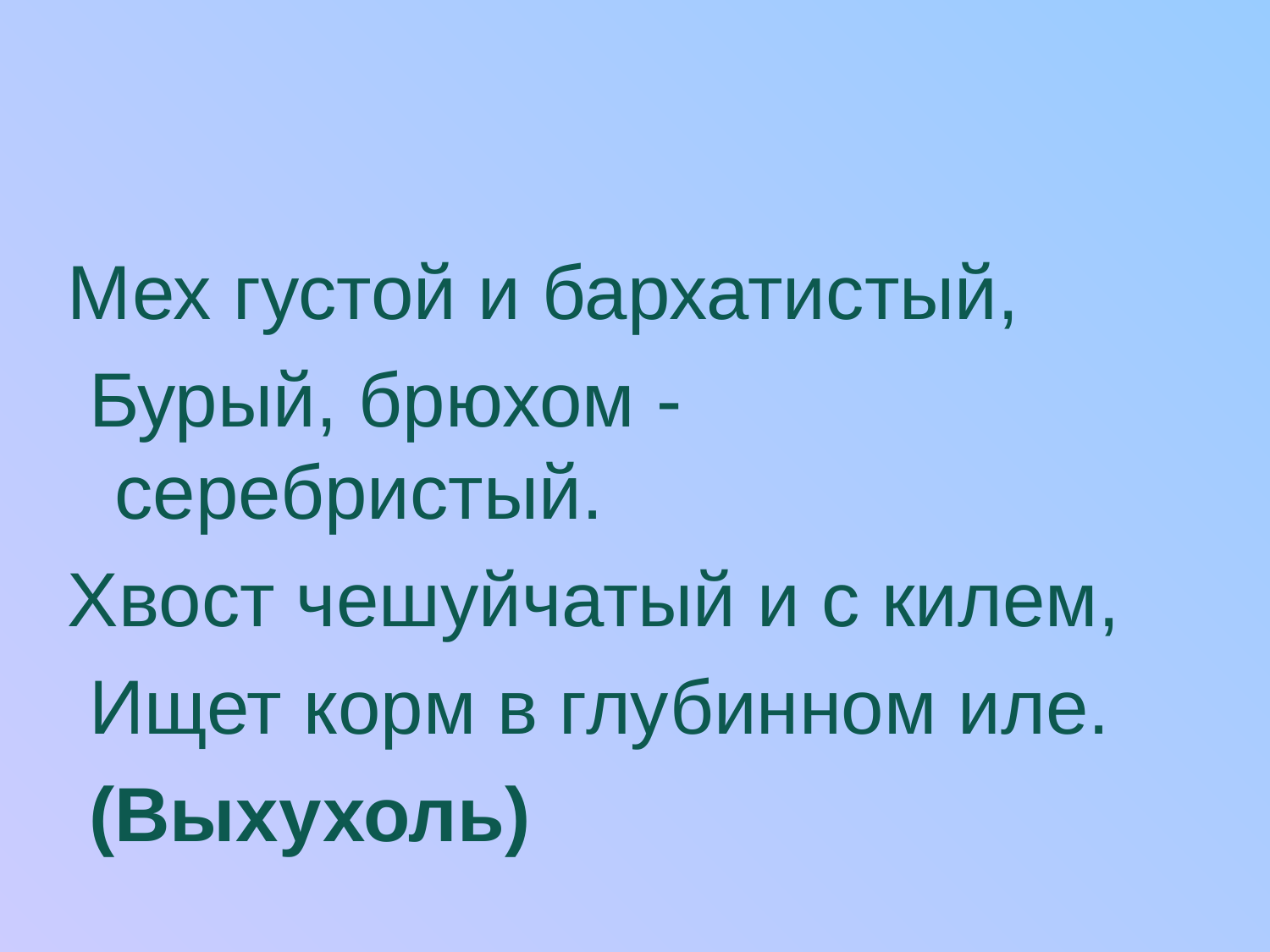

Мех густой и бархатистый,
 Бурый, брюхом - серебристый.
Хвост чешуйчатый и с килем,
 Ищет корм в глубинном иле.
 (Выхухоль)